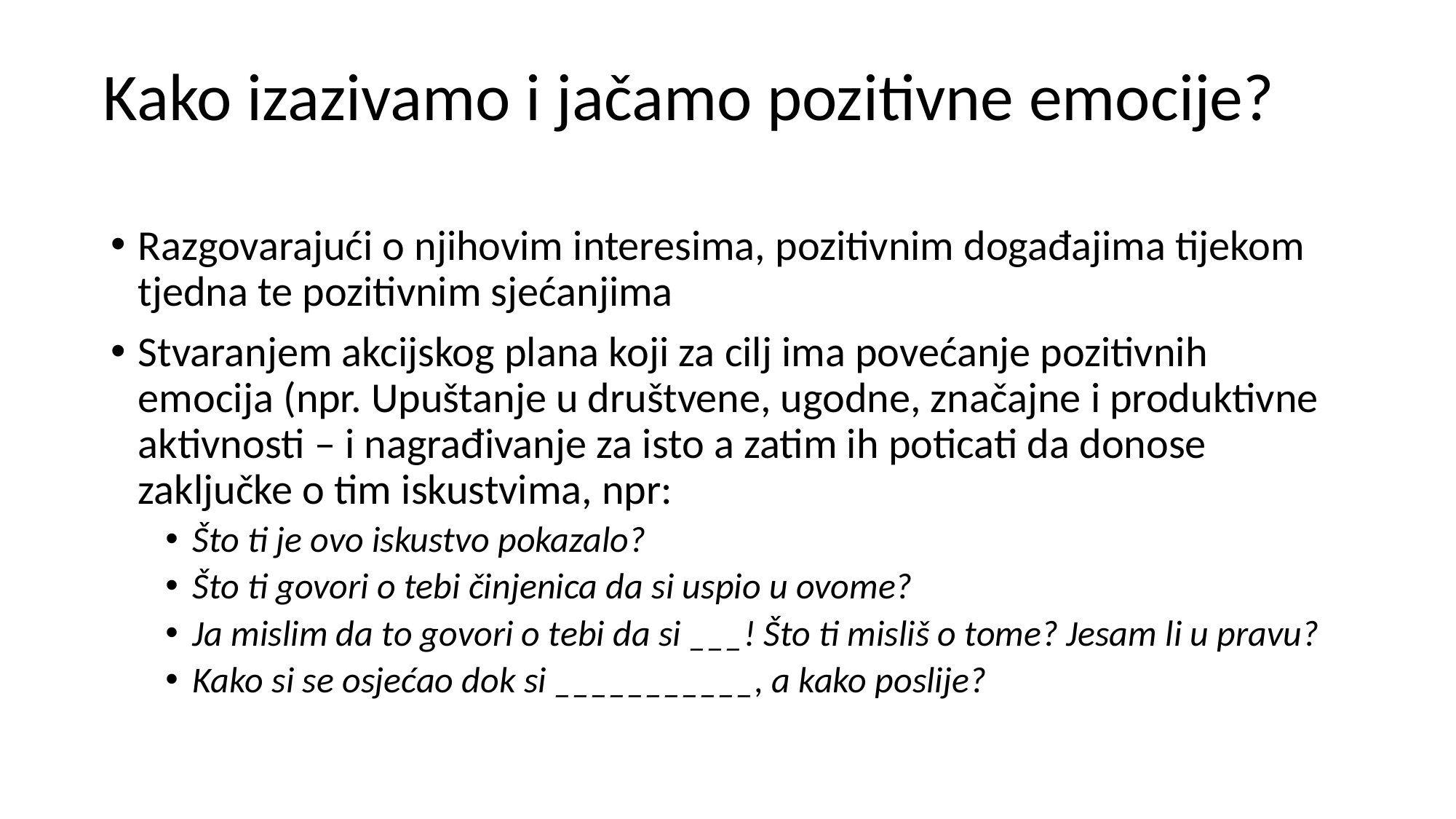

# Kako izazivamo i jačamo pozitivne emocije?
Razgovarajući o njihovim interesima, pozitivnim događajima tijekom tjedna te pozitivnim sjećanjima
Stvaranjem akcijskog plana koji za cilj ima povećanje pozitivnih emocija (npr. Upuštanje u društvene, ugodne, značajne i produktivne aktivnosti – i nagrađivanje za isto a zatim ih poticati da donose zaključke o tim iskustvima, npr:
Što ti je ovo iskustvo pokazalo?
Što ti govori o tebi činjenica da si uspio u ovome?
Ja mislim da to govori o tebi da si ___! Što ti misliš o tome? Jesam li u pravu?
Kako si se osjećao dok si ___________, a kako poslije?